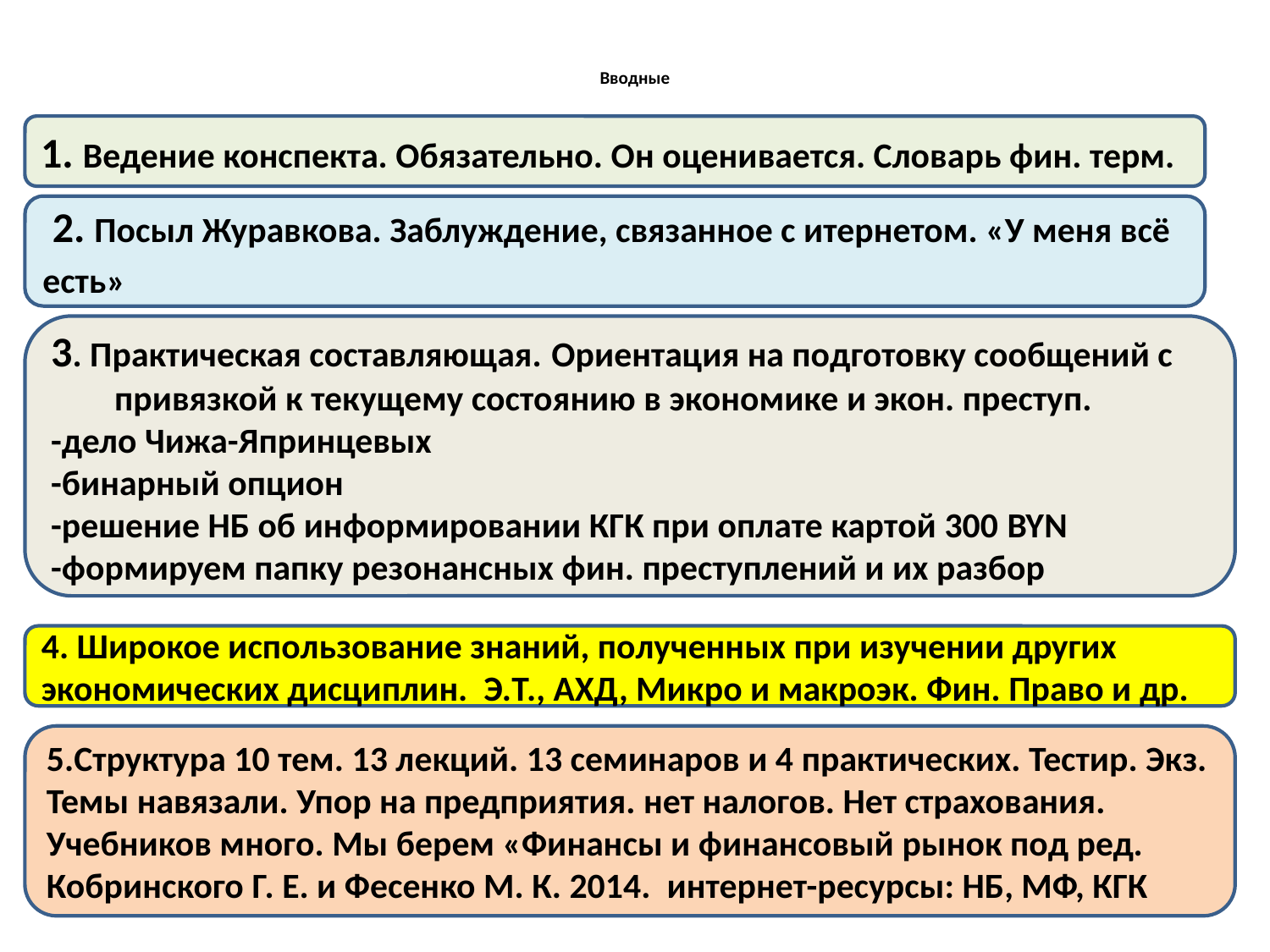

# Вводные

1. Ведение конспекта. Обязательно. Он оценивается. Словарь фин. терм.
 2. Посыл Журавкова. Заблуждение, связанное с итернетом. «У меня всё есть»
3. Практическая составляющая. Ориентация на подготовку сообщений с привязкой к текущему состоянию в экономике и экон. преступ.
-дело Чижа-Япринцевых
-бинарный опцион
-решение НБ об информировании КГК при оплате картой 300 BYN
-формируем папку резонансных фин. преступлений и их разбор
4. Широкое использование знаний, полученных при изучении других экономических дисциплин.  Э.Т., АХД, Микро и макроэк. Фин. Право и др.

5.Структура 10 тем. 13 лекций. 13 семинаров и 4 практических. Тестир. Экз.
Темы навязали. Упор на предприятия. нет налогов. Нет страхования.
Учебников много. Мы берем «Финансы и финансовый рынок под ред. Кобринского Г. Е. и Фесенко М. К. 2014.  интернет-ресурсы: НБ, МФ, КГК